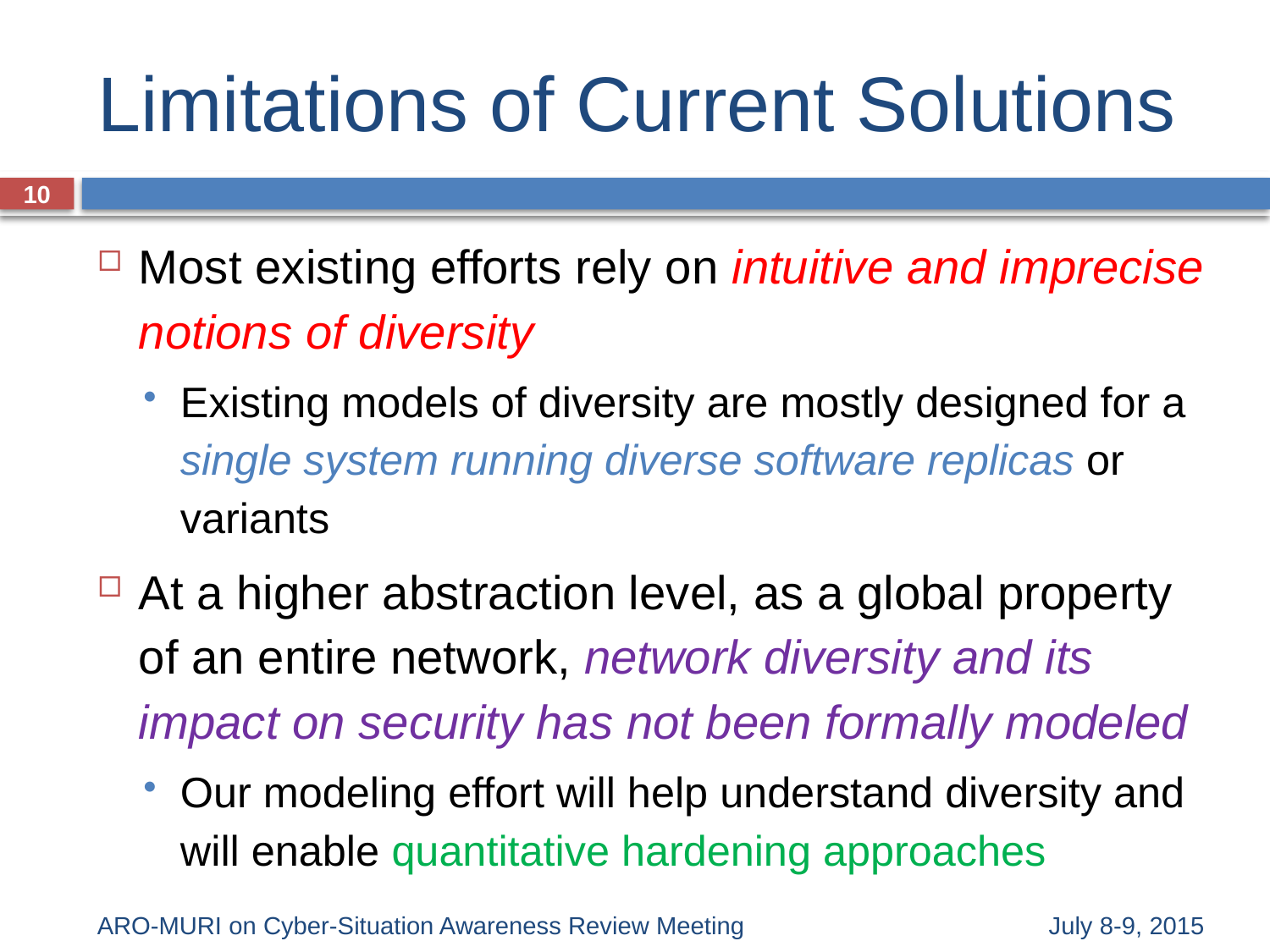

# Limitations of Current Solutions
10
Most existing efforts rely on intuitive and imprecise notions of diversity
Existing models of diversity are mostly designed for a single system running diverse software replicas or variants
At a higher abstraction level, as a global property of an entire network, network diversity and its impact on security has not been formally modeled
Our modeling effort will help understand diversity and will enable quantitative hardening approaches

ARO-MURI on Cyber-Situation Awareness Review Meeting
July 8-9, 2015